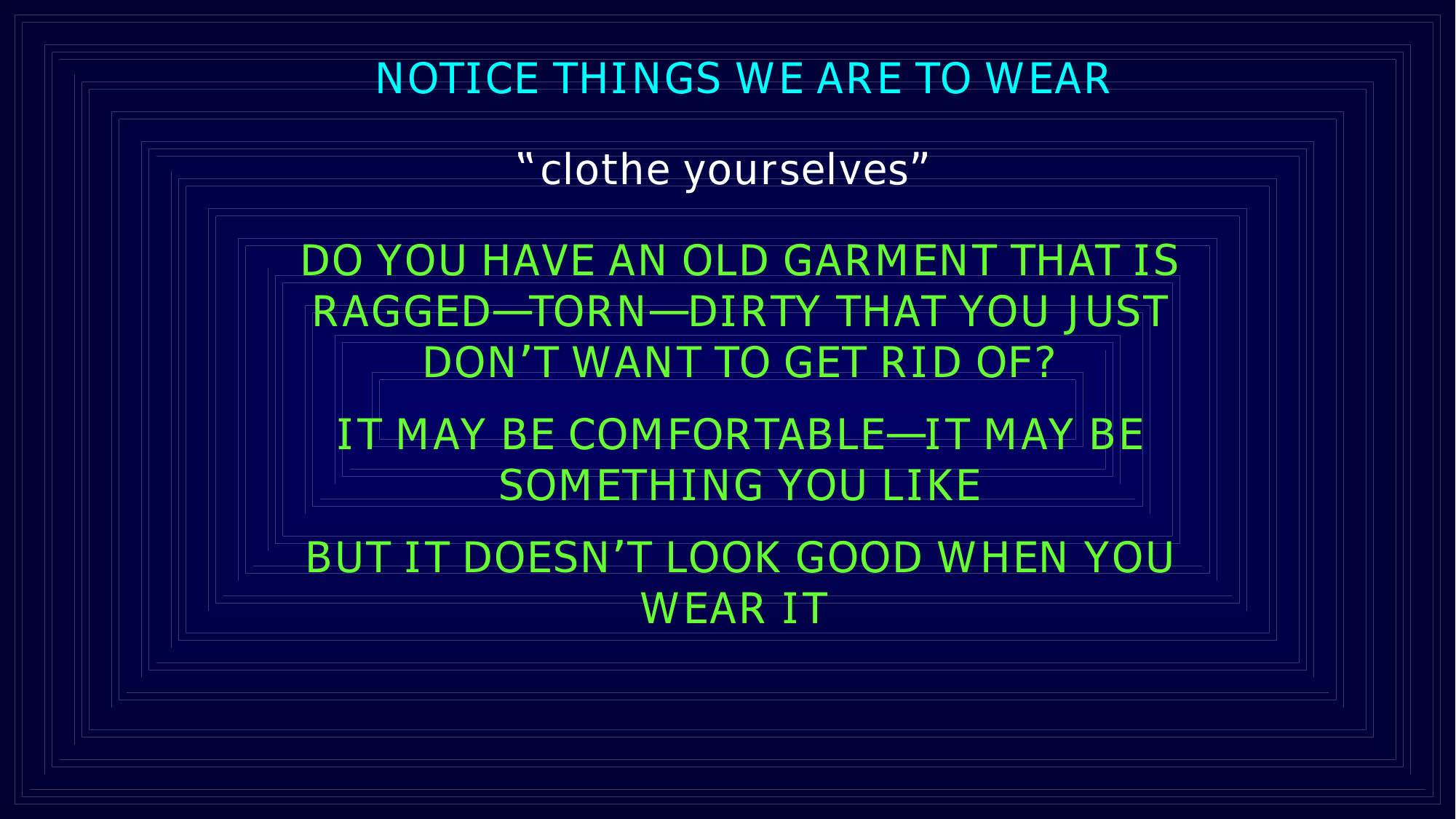

NOTICE THINGS WE ARE TO WEAR
“clothe yourselves”

DO YOU HAVE AN OLD GARMENT THAT IS RAGGED—TORN—DIRTY THAT YOU JUST DON’T WANT TO GET RID OF?
IT MAY BE COMFORTABLE—IT MAY BE SOMETHING YOU LIKE
BUT IT DOESN’T LOOK GOOD WHEN YOU WEAR IT